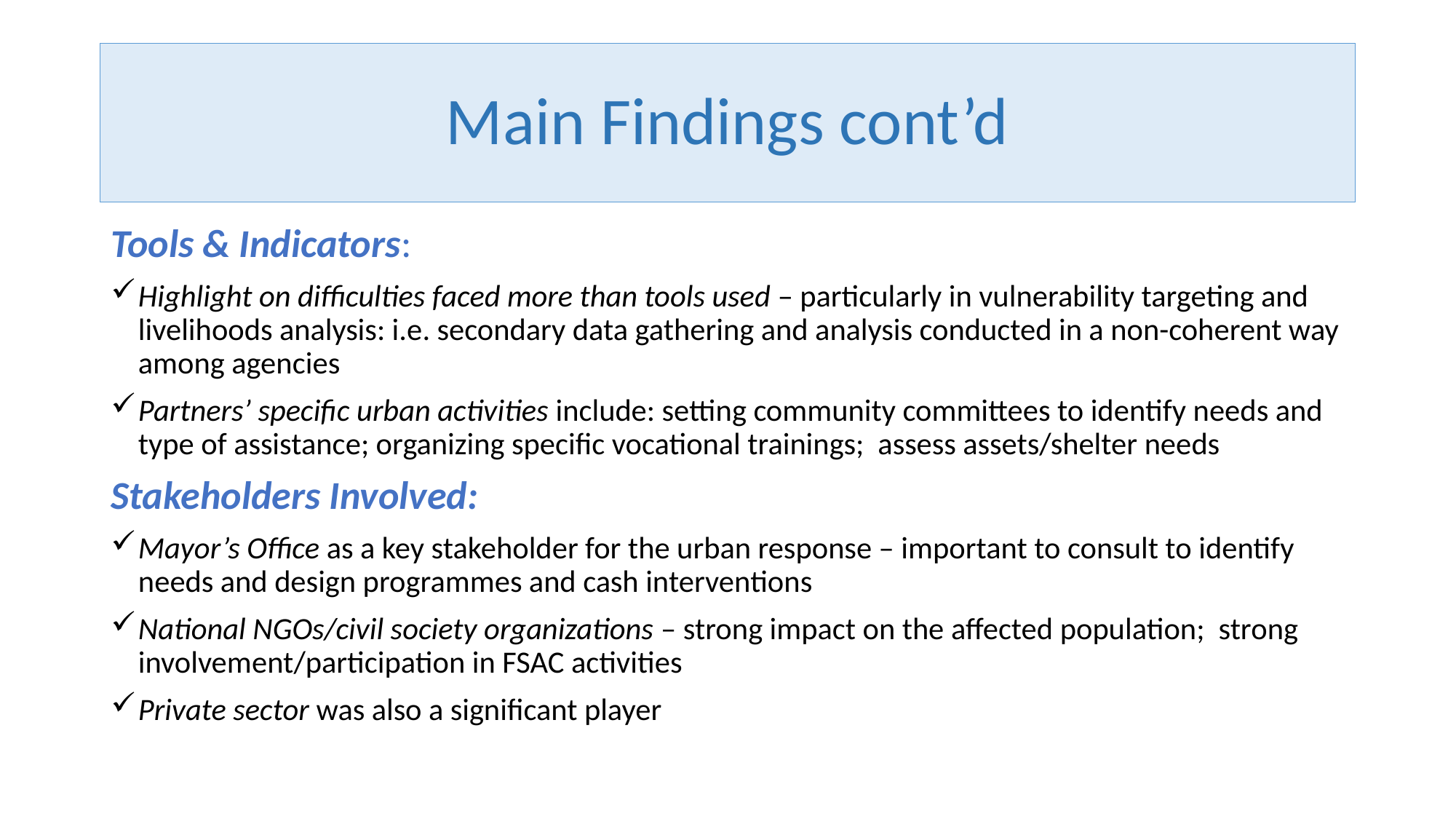

Main Findings cont’d
#
Tools & Indicators:
Highlight on difficulties faced more than tools used – particularly in vulnerability targeting and livelihoods analysis: i.e. secondary data gathering and analysis conducted in a non-coherent way among agencies
Partners’ specific urban activities include: setting community committees to identify needs and type of assistance; organizing specific vocational trainings;  assess assets/shelter needs
Stakeholders Involved:
Mayor’s Office as a key stakeholder for the urban response – important to consult to identify needs and design programmes and cash interventions
National NGOs/civil society organizations – strong impact on the affected population;  strong involvement/participation in FSAC activities
Private sector was also a significant player